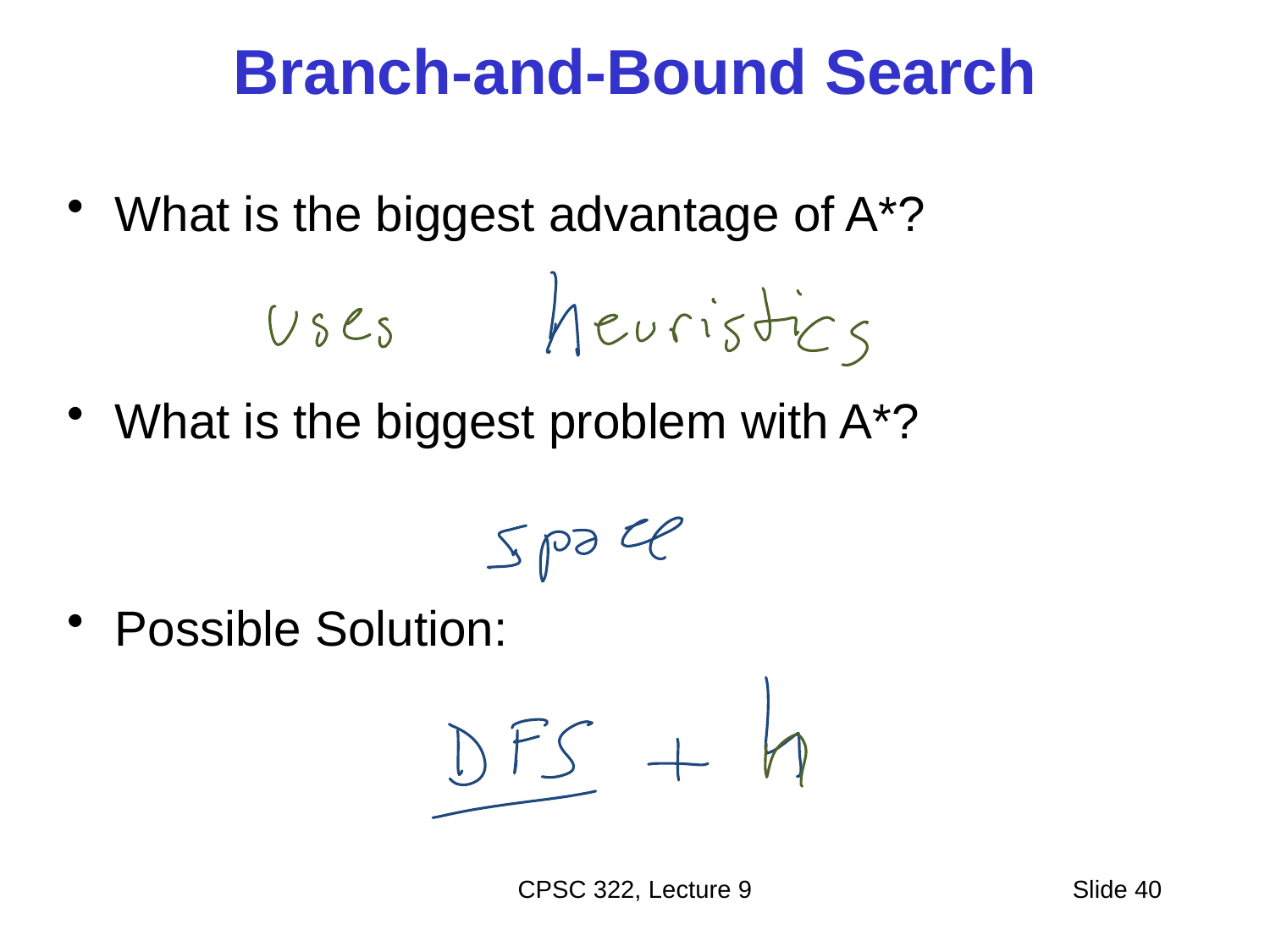

# Branch-and-Bound Search

What is the biggest advantage of A*?

What is the biggest problem with A*?

Possible Solution:
CPSC 322, Lecture 9
Slide 40